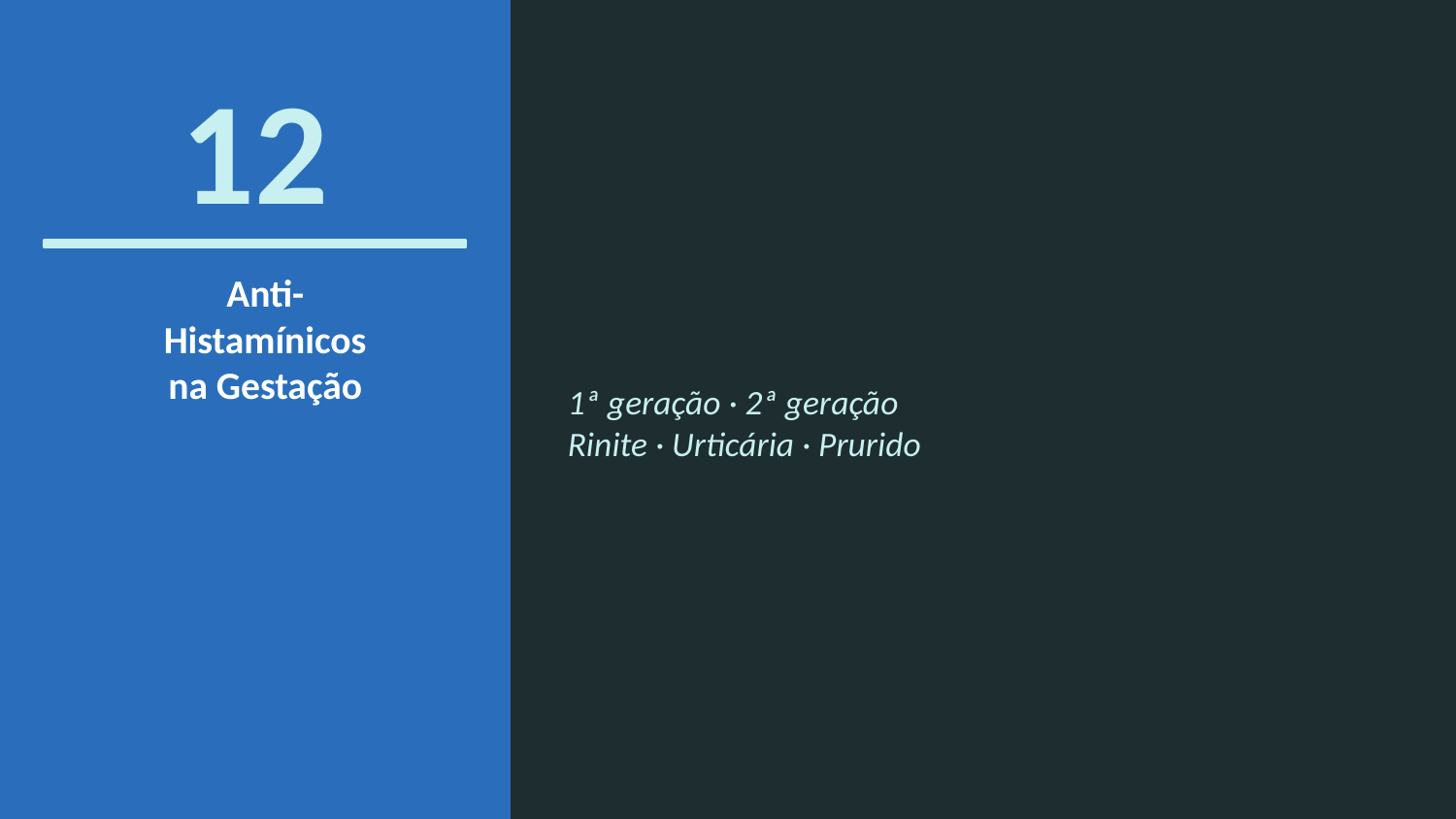

12

Anti-
Histamínicos
na Gestação
1ª geração · 2ª geração
Rinite · Urticária · Prurido